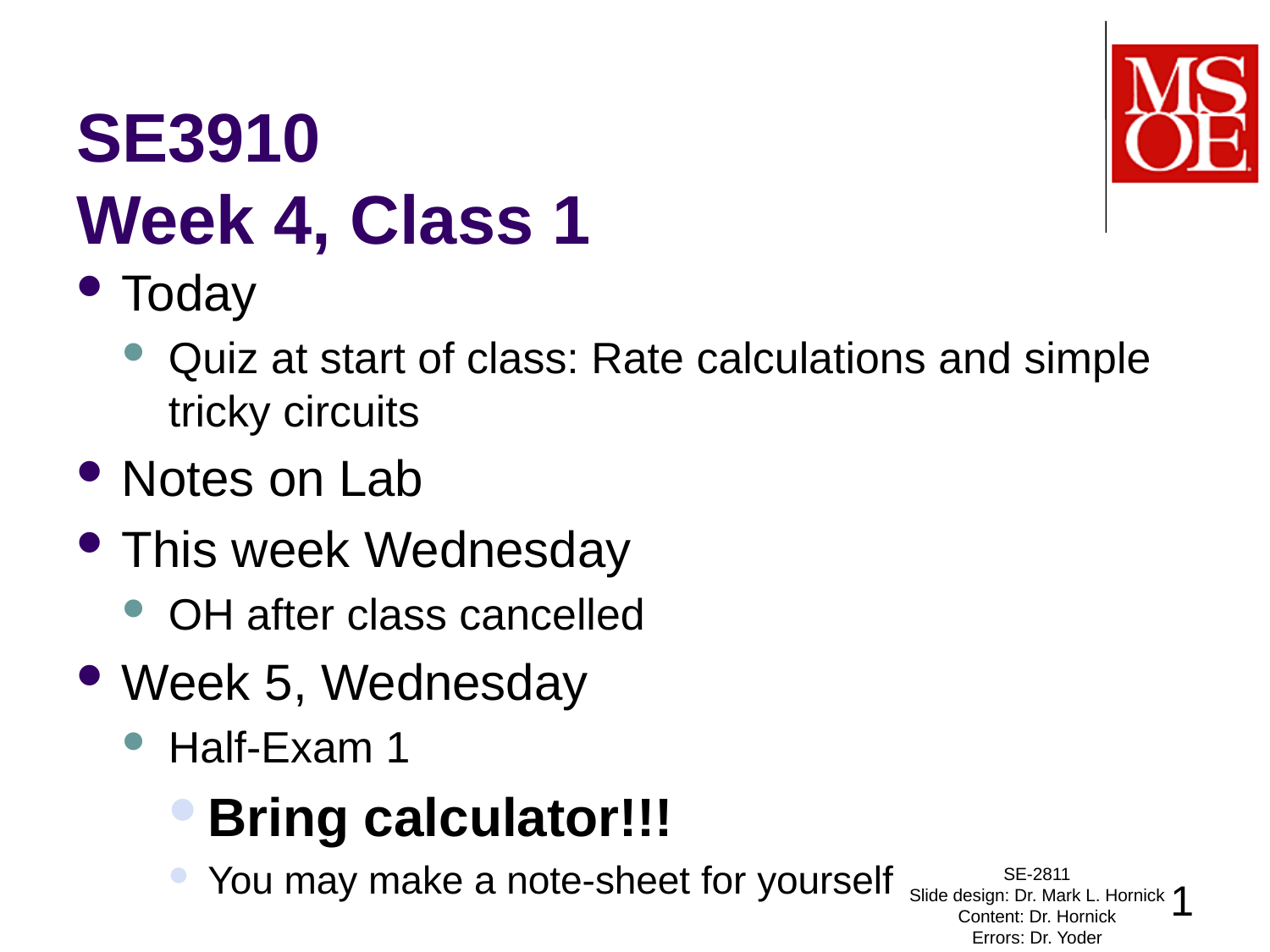

# SE3910 Week 4, Class 1
Today
Quiz at start of class: Rate calculations and simple tricky circuits
Notes on Lab
This week Wednesday
OH after class cancelled
Week 5, Wednesday
Half-Exam 1
Bring calculator!!!
You may make a note-sheet for yourself

SE-2811
Slide design: Dr. Mark L. Hornick
Content: Dr. Hornick
Errors: Dr. Yoder
1